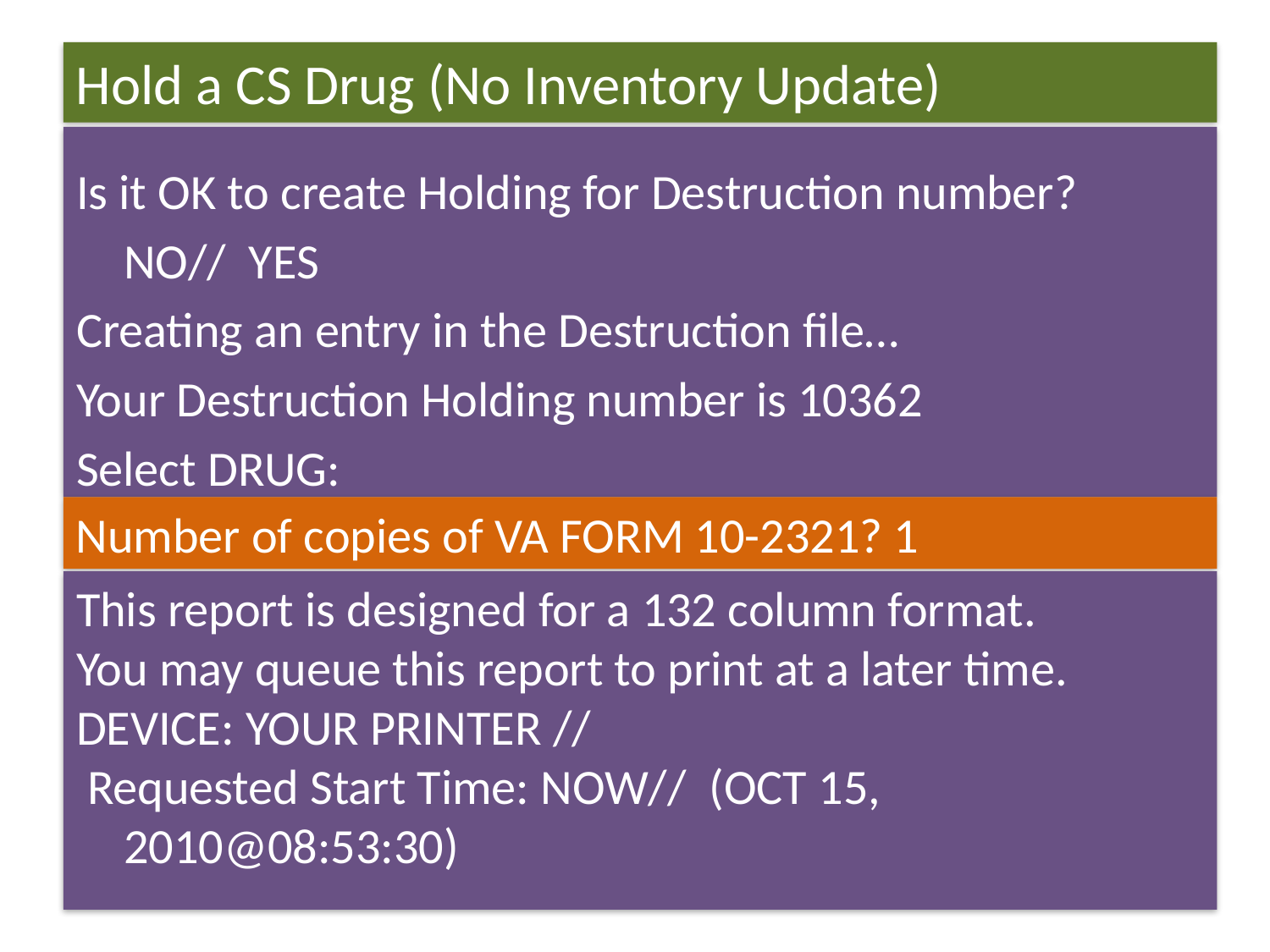

Hold a CS Drug (No Inventory Update)

Is it OK to create Holding for Destruction number?
	NO//  YES
Creating an entry in the Destruction file…
Your Destruction Holding number is 10362
Select DRUG:
Number of copies of VA FORM 10-2321? 1
This report is designed for a 132 column format.
You may queue this report to print at a later time.
DEVICE: YOUR PRINTER //
 Requested Start Time: NOW//  (OCT 15, 2010@08:53:30)